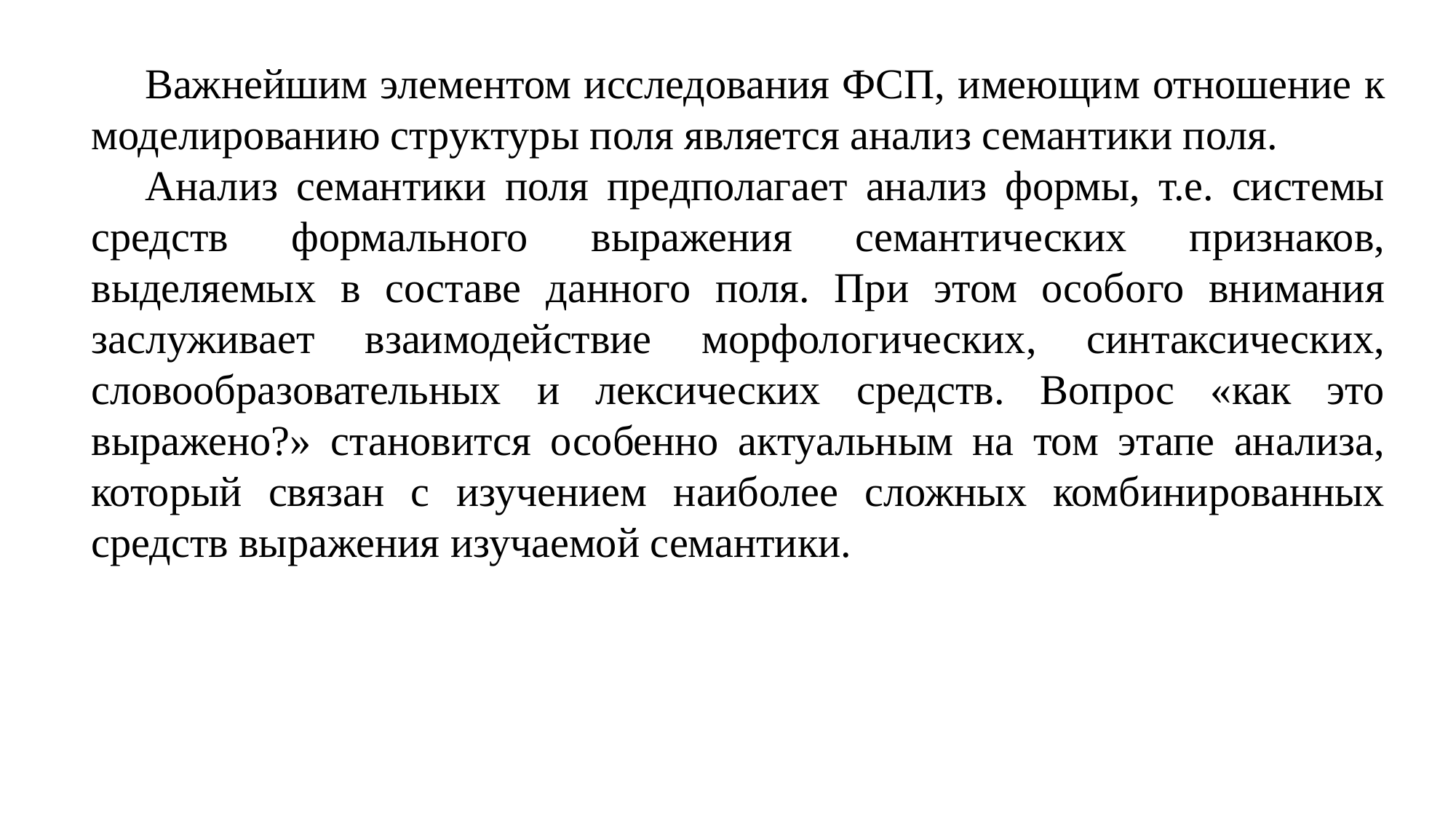

Важнейшим элементом исследования ФСП, имеющим отношение к моделированию структуры поля является анализ семантики поля.
Анализ семантики поля предполагает анализ формы, т.е. системы средств формального выражения семантических признаков, выделяемых в составе данного поля. При этом особого внимания заслуживает взаимодействие морфологических, синтаксических, словообразовательных и лексических средств. Вопрос «как это выражено?» становится особенно актуальным на том этапе анализа, который связан с изучением наиболее сложных комбинированных средств выражения изучаемой семантики.